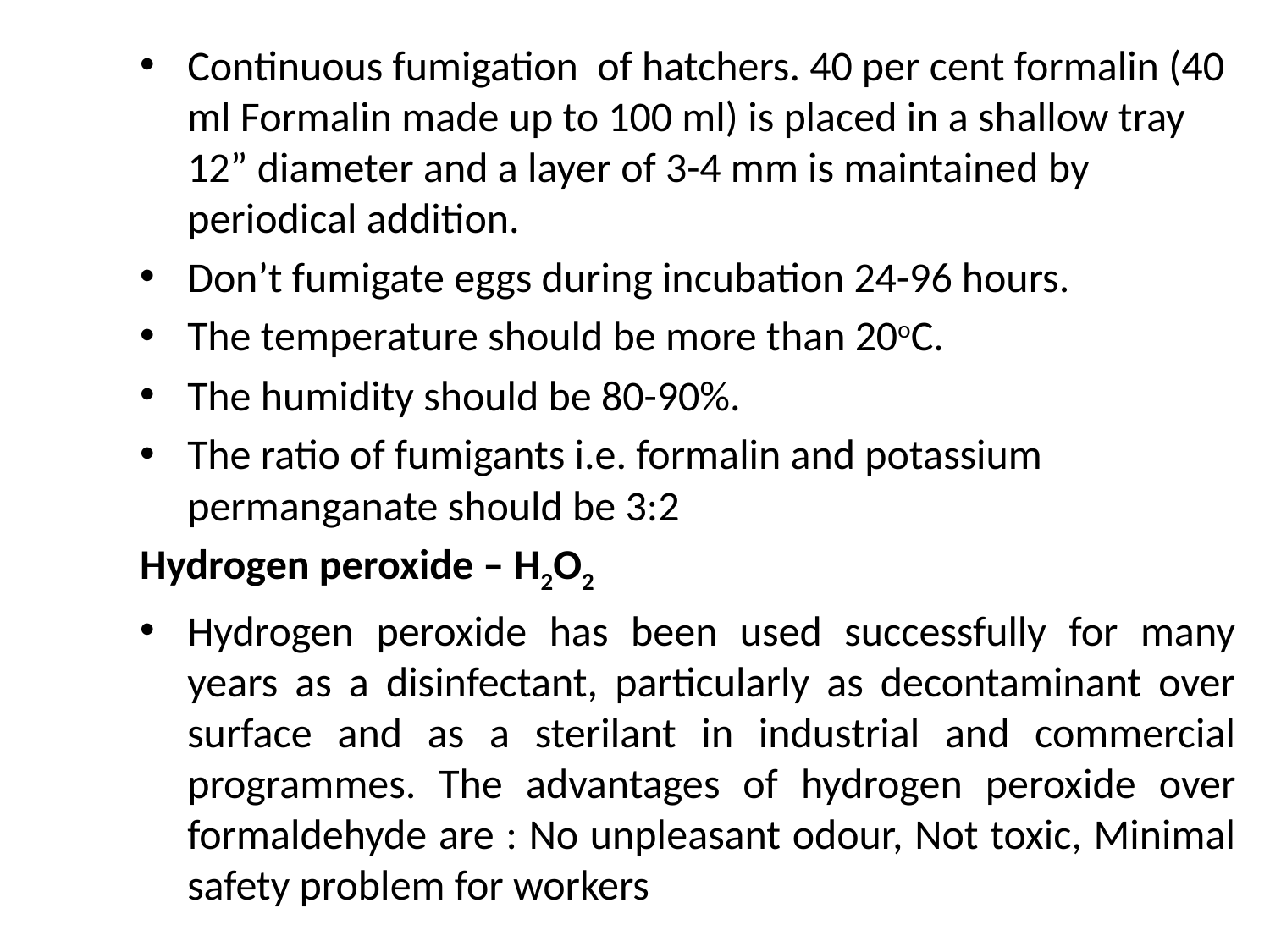

Continuous fumigation  of hatchers. 40 per cent formalin (40 ml Formalin made up to 100 ml) is placed in a shallow tray 12” diameter and a layer of 3-4 mm is maintained by periodical addition.
Don’t fumigate eggs during incubation 24-96 hours.
The temperature should be more than 20oC.
The humidity should be 80-90%.
The ratio of fumigants i.e. formalin and potassium permanganate should be 3:2
Hydrogen peroxide – H2O2
Hydrogen peroxide has been used successfully for many years as a disinfectant, particularly as decontaminant over surface and as a sterilant in industrial and commercial programmes. The advantages of hydrogen peroxide over formaldehyde are : No unpleasant odour, Not toxic, Minimal safety problem for workers